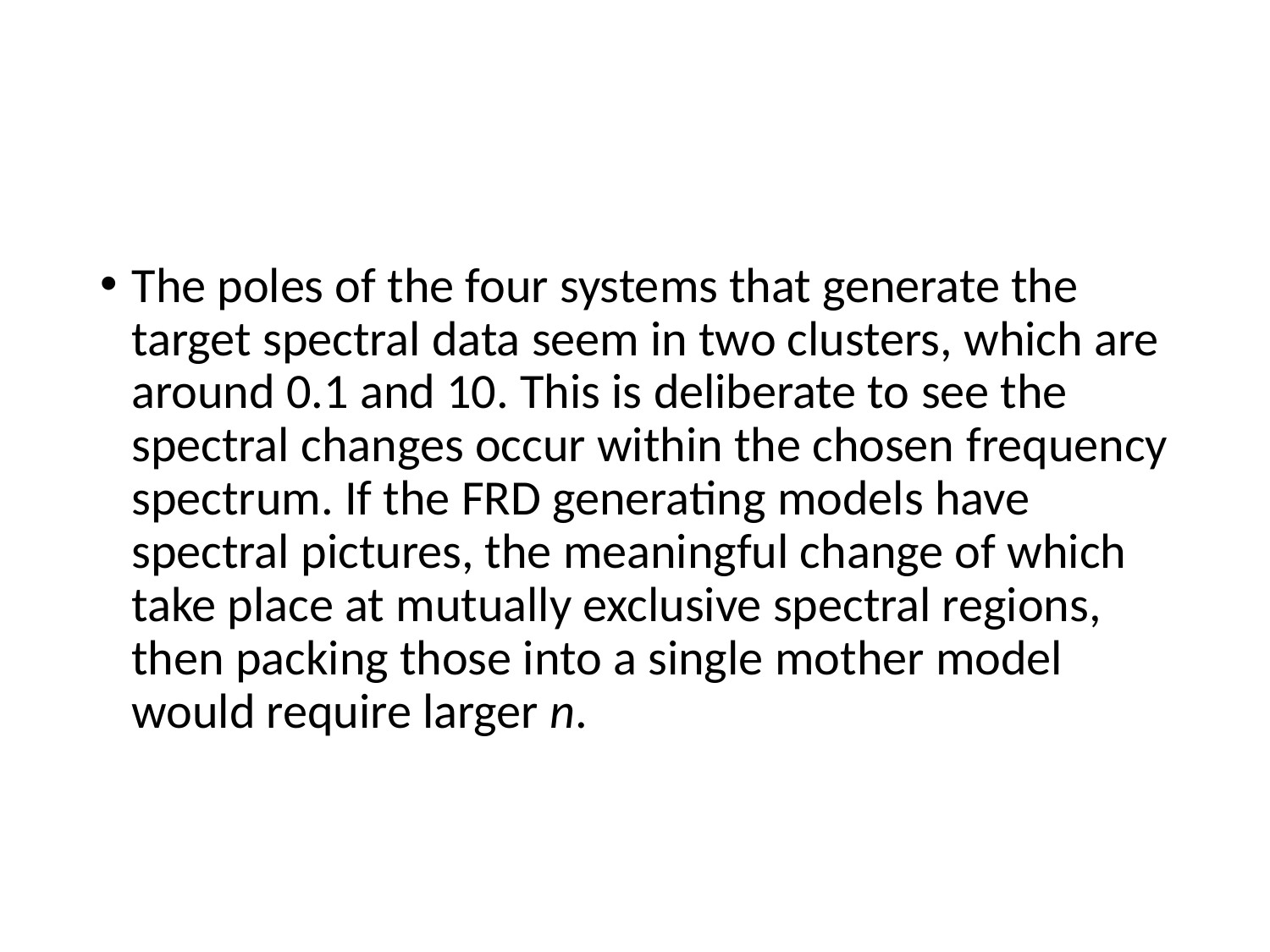

#
The poles of the four systems that generate the target spectral data seem in two clusters, which are around 0.1 and 10. This is deliberate to see the spectral changes occur within the chosen frequency spectrum. If the FRD generating models have spectral pictures, the meaningful change of which take place at mutually exclusive spectral regions, then packing those into a single mother model would require larger n.